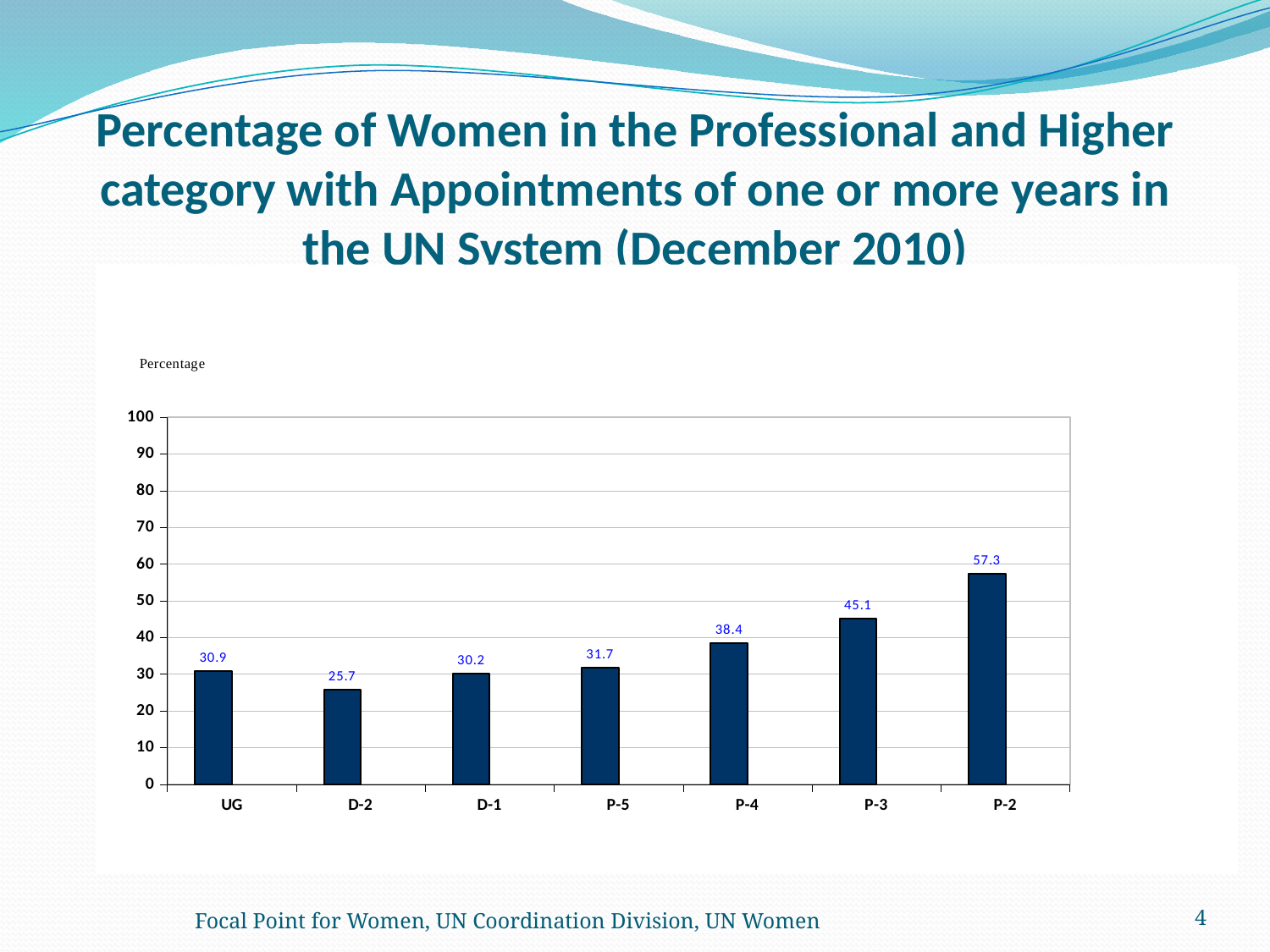

# Percentage of Women in the Professional and Higher category with Appointments of one or more years in the UN System (December 2010)

### Chart

| Category | UN System |  |
|---|---|---|
| UG | 30.9 | None |
| D-2 | 25.7 | None |
| D-1 | 30.2 | None |
| P-5 | 31.7 | None |
| P-4 | 38.4 | None |
| P-3 | 45.1 | None |
| P-2 | 57.3 | None |
Focal Point for Women, UN Coordination Division, UN Women
4